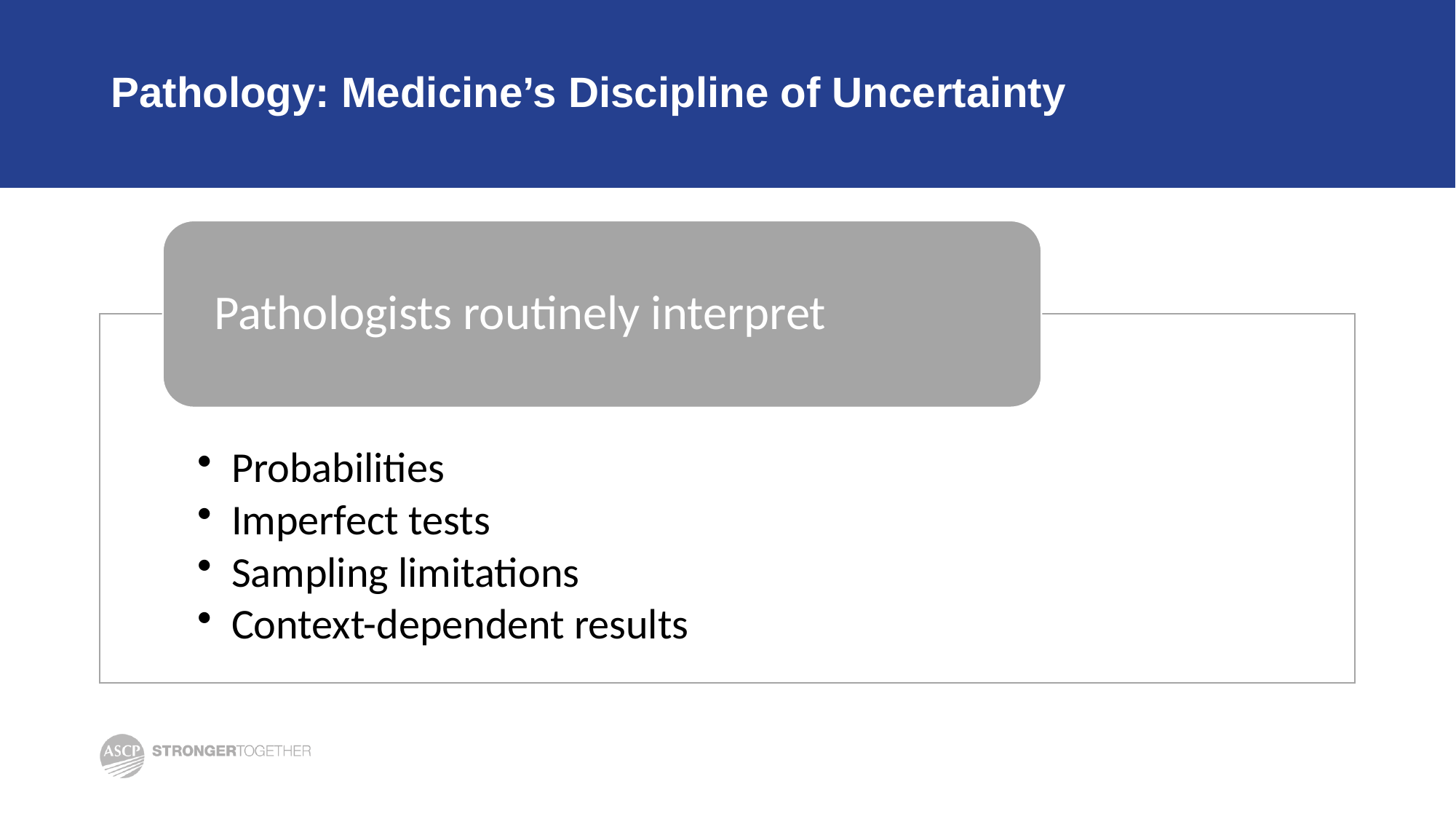

# Pathology: Medicine’s Discipline of Uncertainty
Probabilities
Imperfect tests
Sampling limitations
Context-dependent results
Pathologists routinely interpret